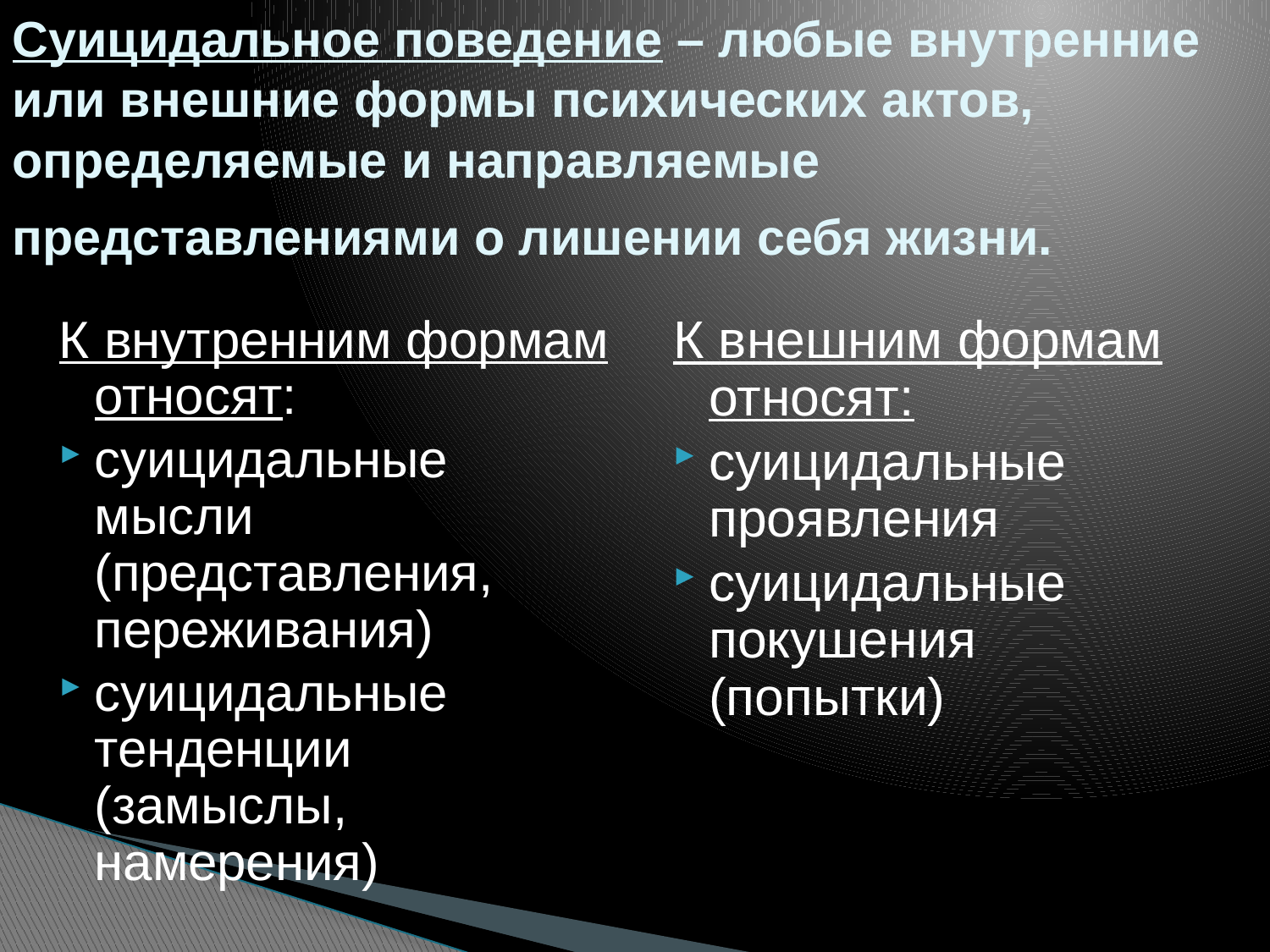

# Суицидальное поведение – любые внутренние или внешние формы психических актов, определяемые и направляемые представлениями о лишении себя жизни.
К внутренним формам относят:
суицидальные мысли (представления, переживания)
суицидальные тенденции (замыслы, намерения)
К внешним формам относят:
суицидальные проявления
суицидальные покушения (попытки)